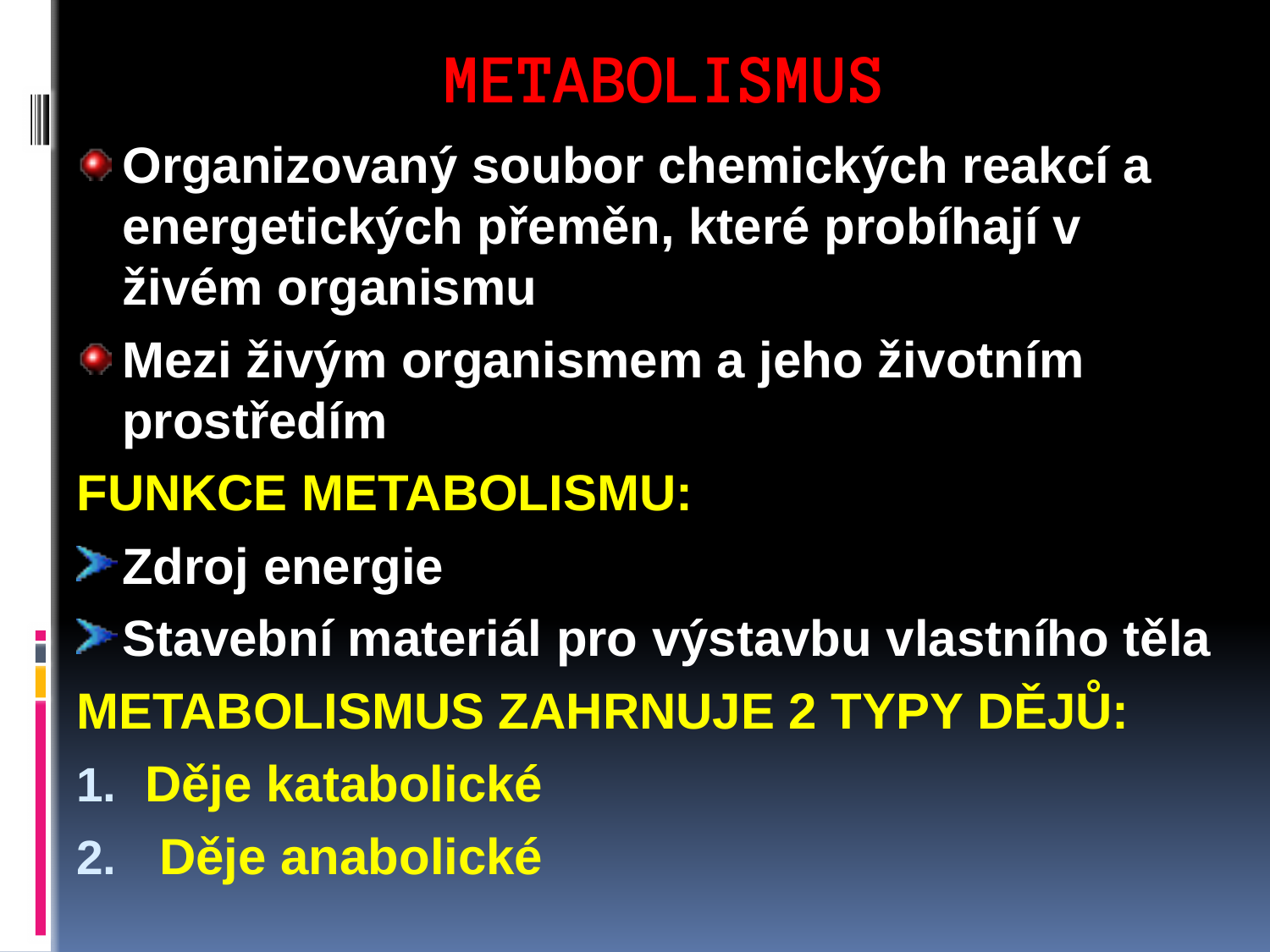

# METABOLISMUS
Organizovaný soubor chemických reakcí a energetických přeměn, které probíhají v živém organismu
Mezi živým organismem a jeho životním prostředím
FUNKCE METABOLISMU:
Zdroj energie
Stavební materiál pro výstavbu vlastního těla
METABOLISMUS ZAHRNUJE 2 TYPY DĚJŮ:
Děje katabolické
 Děje anabolické